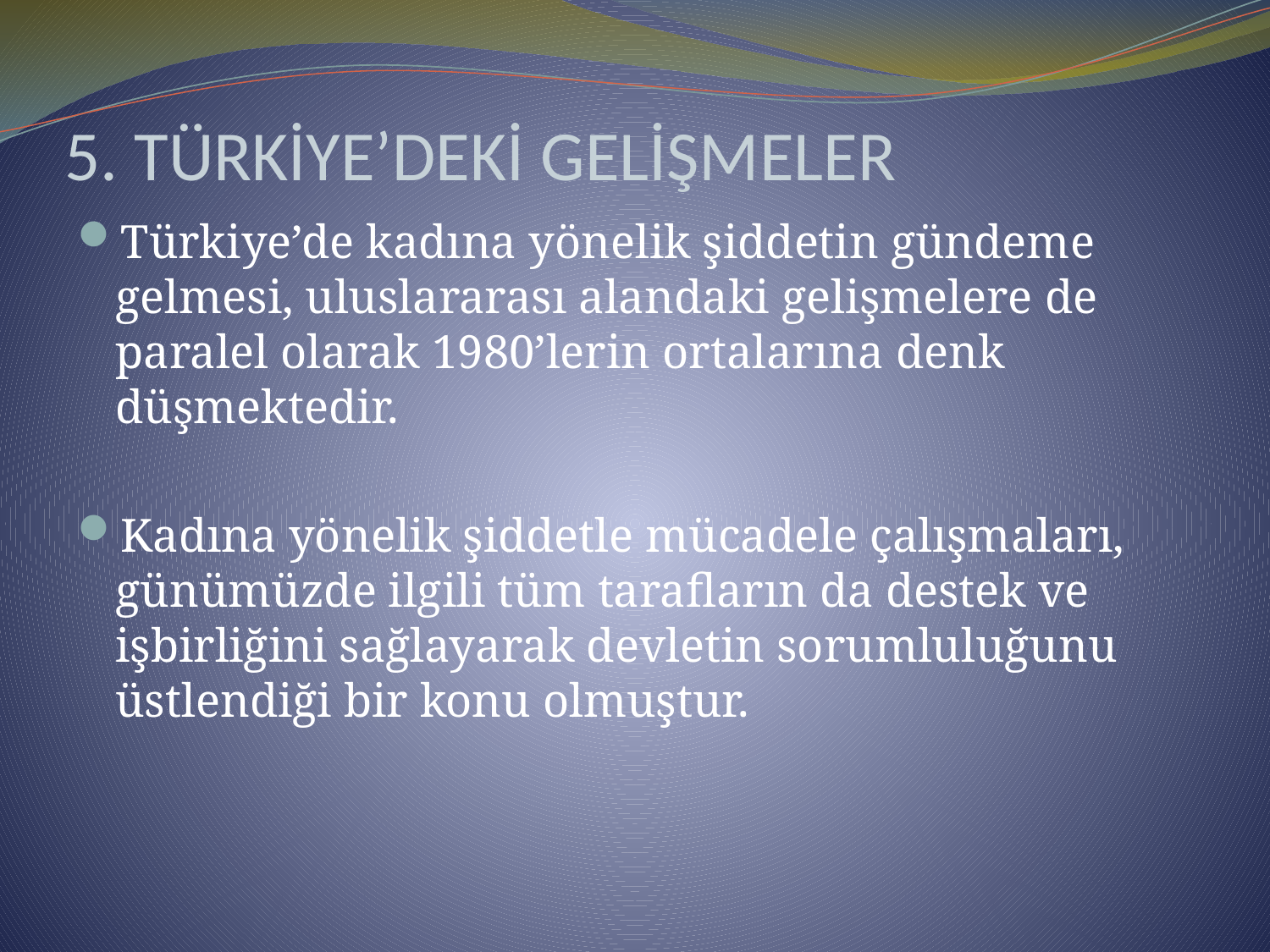

# 5. TÜRKİYE’DEKİ GELİŞMELER
Türkiye’de kadına yönelik şiddetin gündeme gelmesi, uluslararası alandaki gelişmelere de paralel olarak 1980’lerin ortalarına denk düşmektedir.

Kadına yönelik şiddetle mücadele çalışmaları, günümüzde ilgili tüm tarafların da destek ve işbirliğini sağlayarak devletin sorumluluğunu üstlendiği bir konu olmuştur.